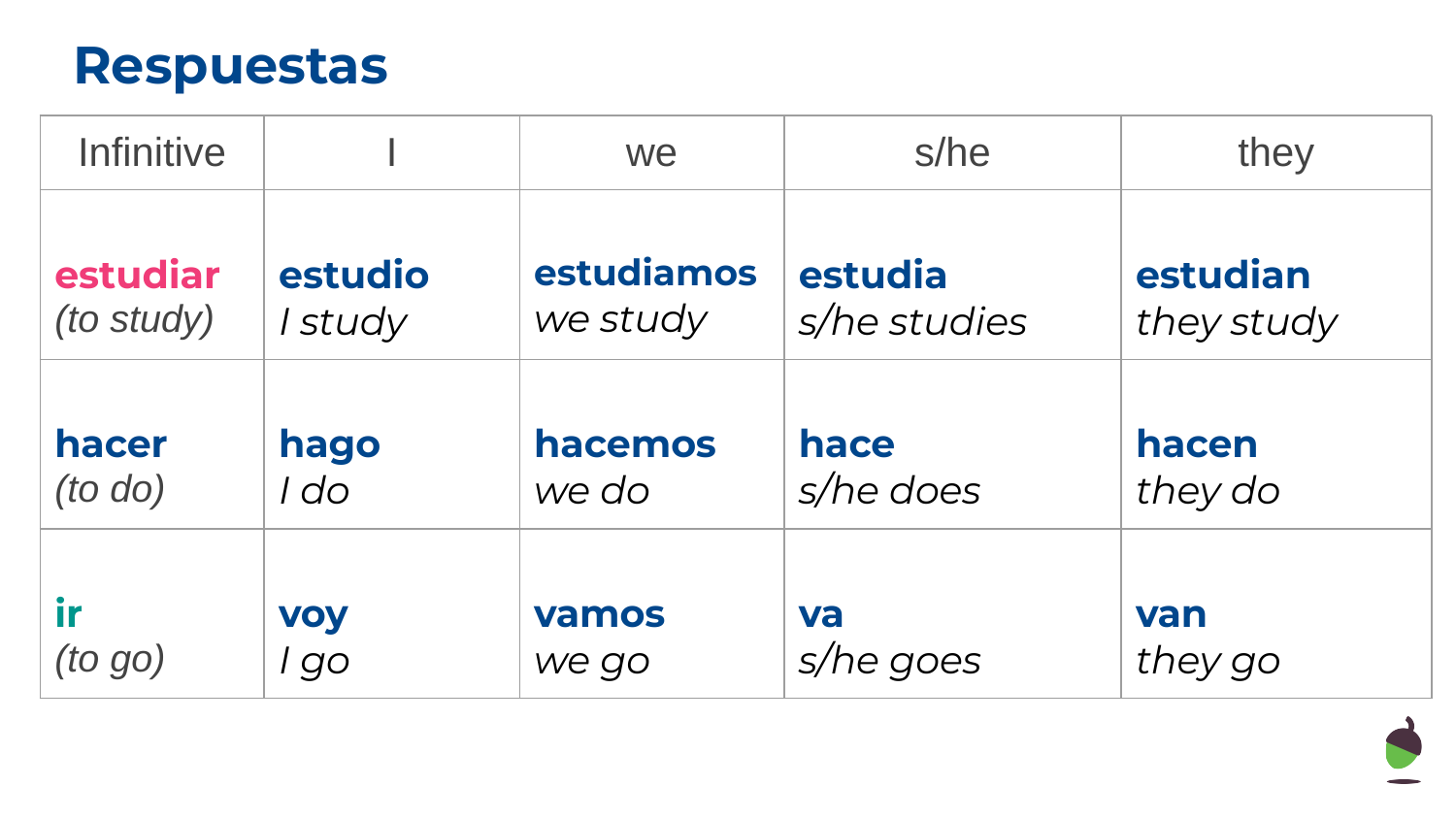

# Respuestas
| Infinitive | I | we | s/he | they |
| --- | --- | --- | --- | --- |
| estudiar (to study) | estudio I study | estudiamos we study | estudia s/he studies | estudian they study |
| hacer (to do) | hago I do | hacemos we do | hace s/he does | hacen they do |
| ir (to go) | voy I go | vamos we go | va s/he goes | van they go |